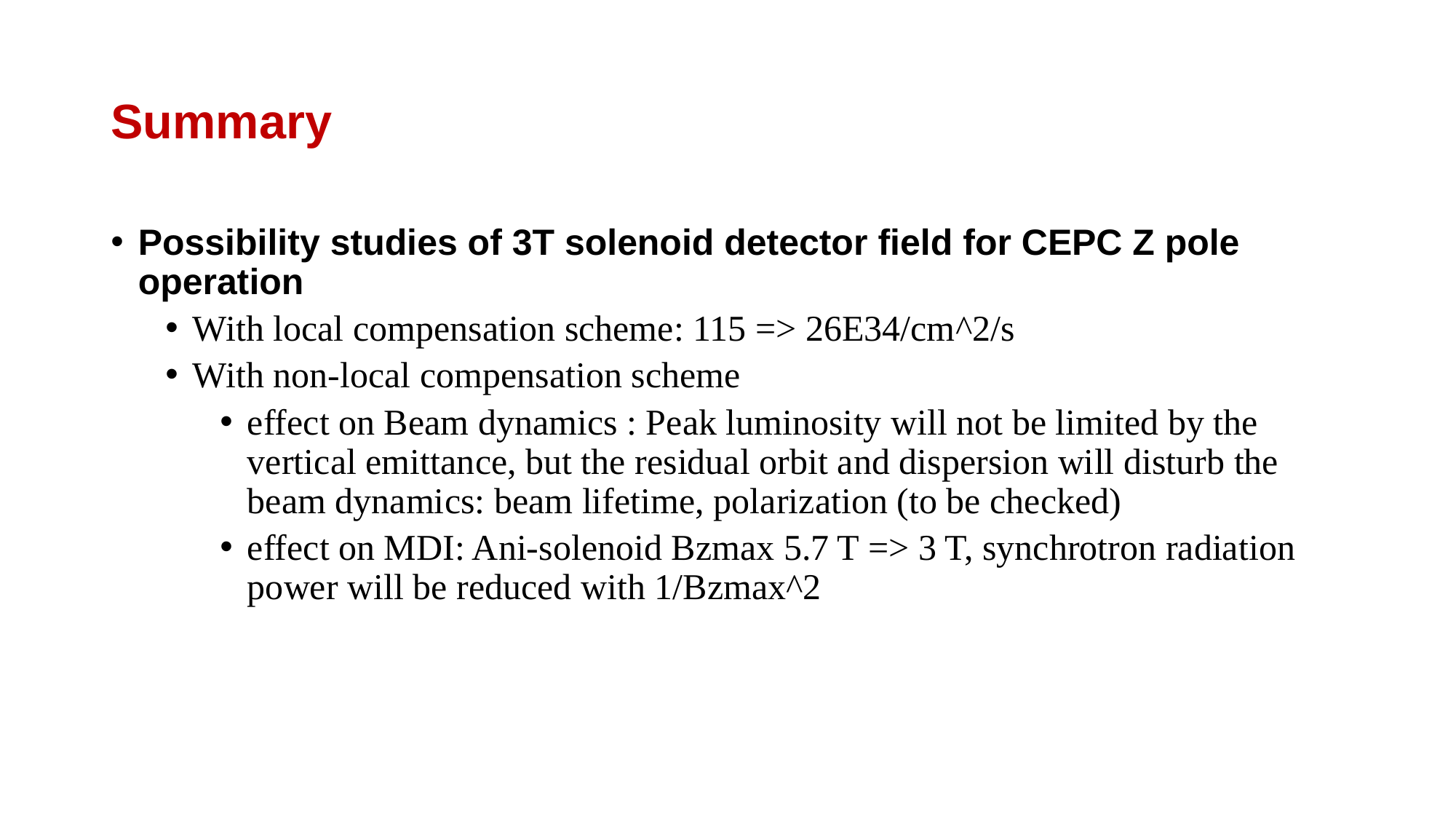

# Summary
Possibility studies of 3T solenoid detector field for CEPC Z pole operation
With local compensation scheme: 115 => 26E34/cm^2/s
With non-local compensation scheme
effect on Beam dynamics : Peak luminosity will not be limited by the vertical emittance, but the residual orbit and dispersion will disturb the beam dynamics: beam lifetime, polarization (to be checked)
effect on MDI: Ani-solenoid Bzmax 5.7 T => 3 T, synchrotron radiation power will be reduced with 1/Bzmax^2